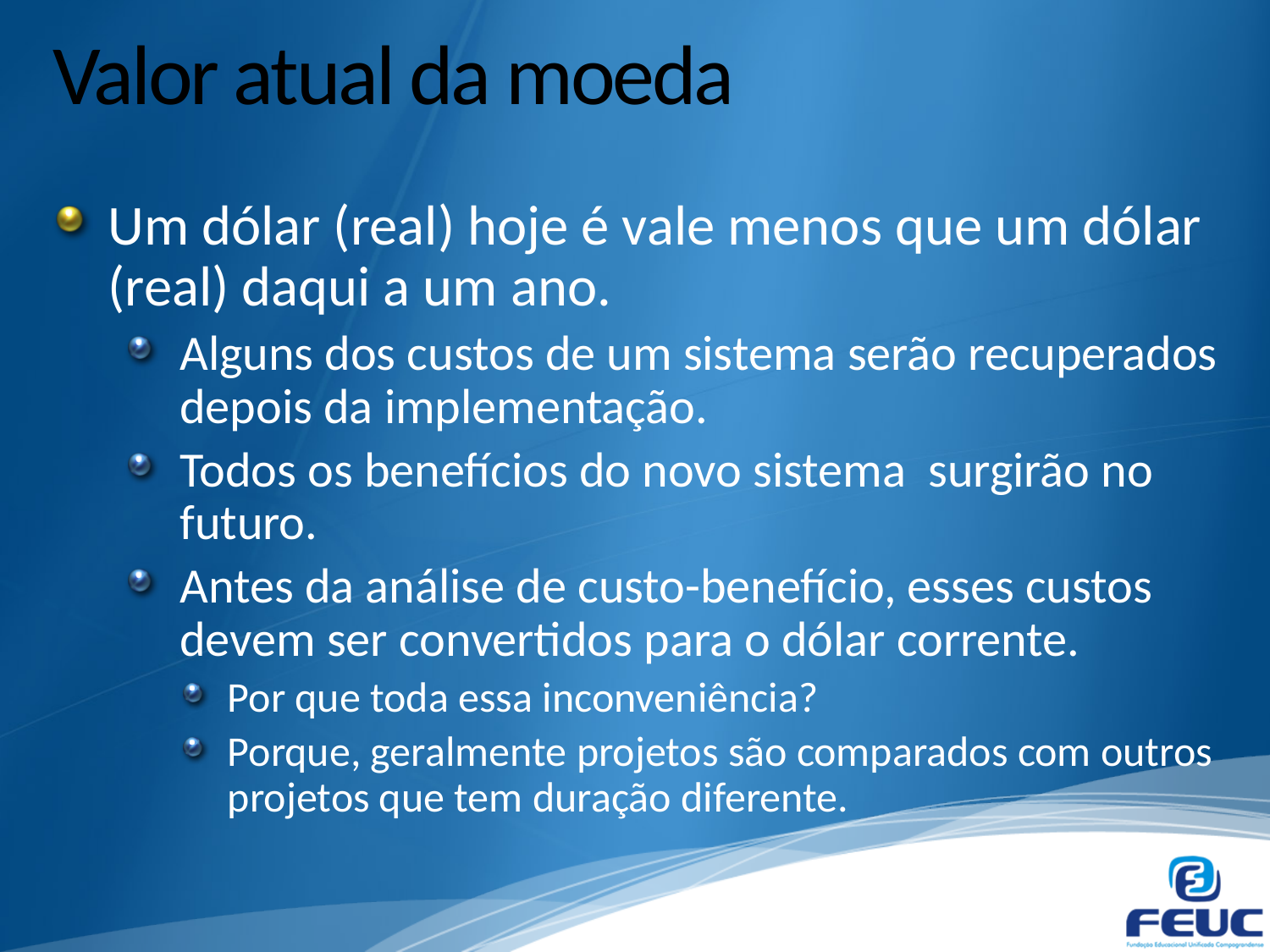

# Valor atual da moeda
Um dólar (real) hoje é vale menos que um dólar (real) daqui a um ano.
Alguns dos custos de um sistema serão recuperados depois da implementação.
Todos os benefícios do novo sistema  surgirão no futuro.
Antes da análise de custo-benefício, esses custos devem ser convertidos para o dólar corrente.
Por que toda essa inconveniência?
Porque, geralmente projetos são comparados com outros projetos que tem duração diferente.